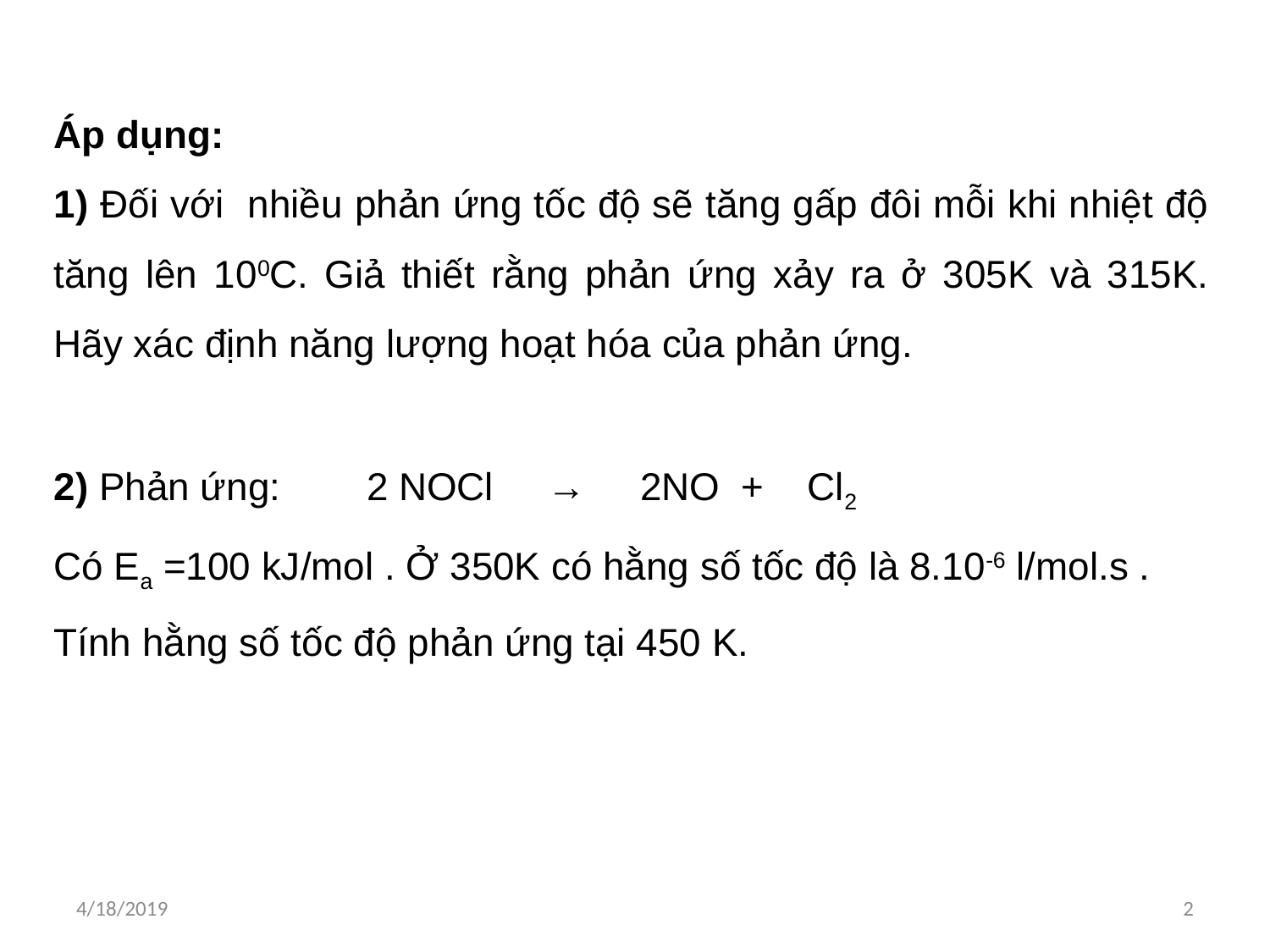

Áp dụng:
1) Đối với  nhiều phản ứng tốc độ sẽ tăng gấp đôi mỗi khi nhiệt độ tăng lên 100C. Giả thiết rằng phản ứng xảy ra ở 305K và 315K. Hãy xác định năng lượng hoạt hóa của phản ứng.

2) Phản ứng:        2 NOCl     →     2NO  +    Cl2
Có Ea =100 kJ/mol . Ở 350K có hằng số tốc độ là 8.10-6 l/mol.s . Tính hằng số tốc độ phản ứng tại 450 K.

4/18/2019
2